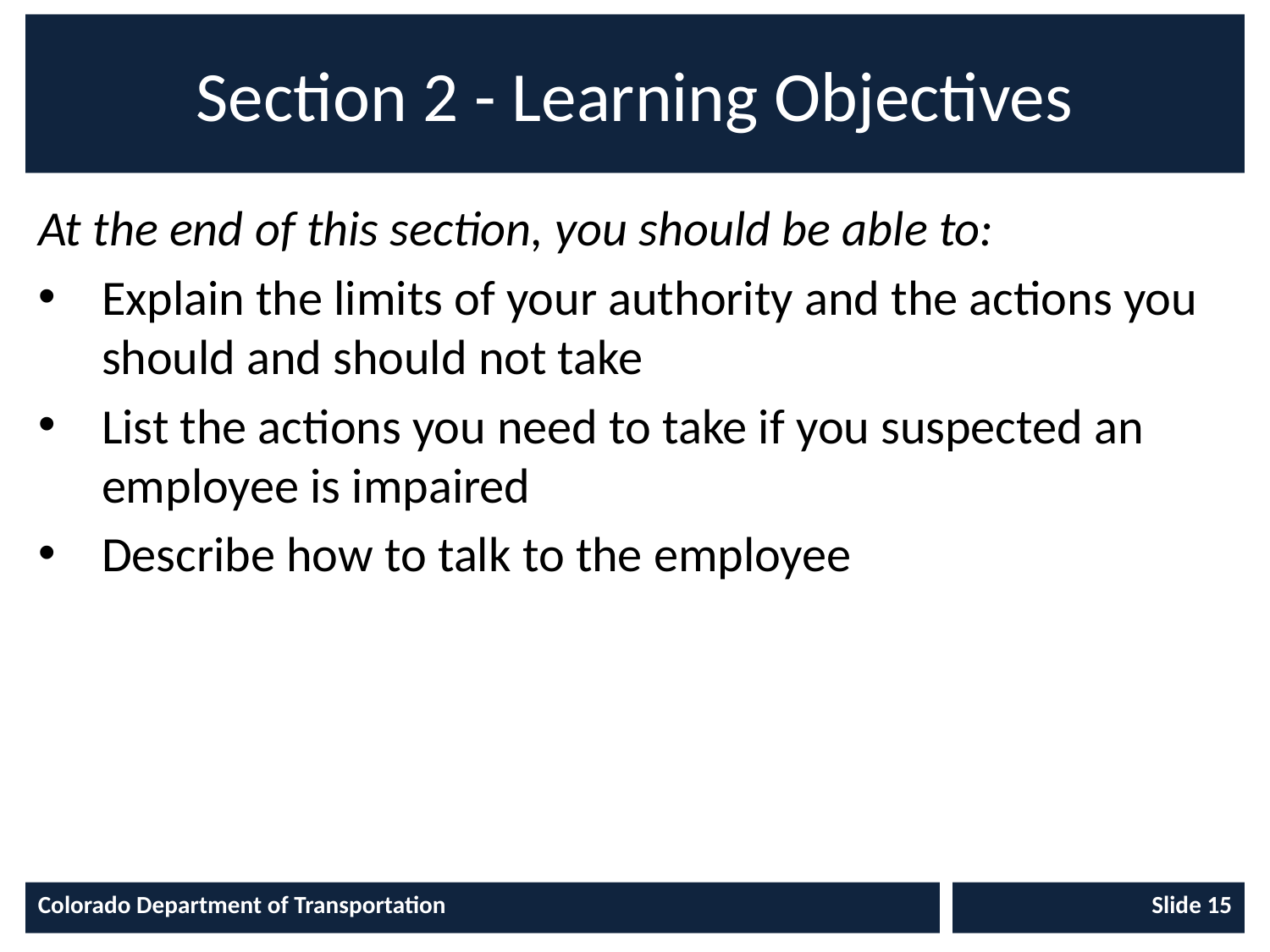

# Section 2 - Learning Objectives
At the end of this section, you should be able to:
Explain the limits of your authority and the actions you should and should not take
List the actions you need to take if you suspected an employee is impaired
Describe how to talk to the employee
Colorado Department of Transportation
Slide 15